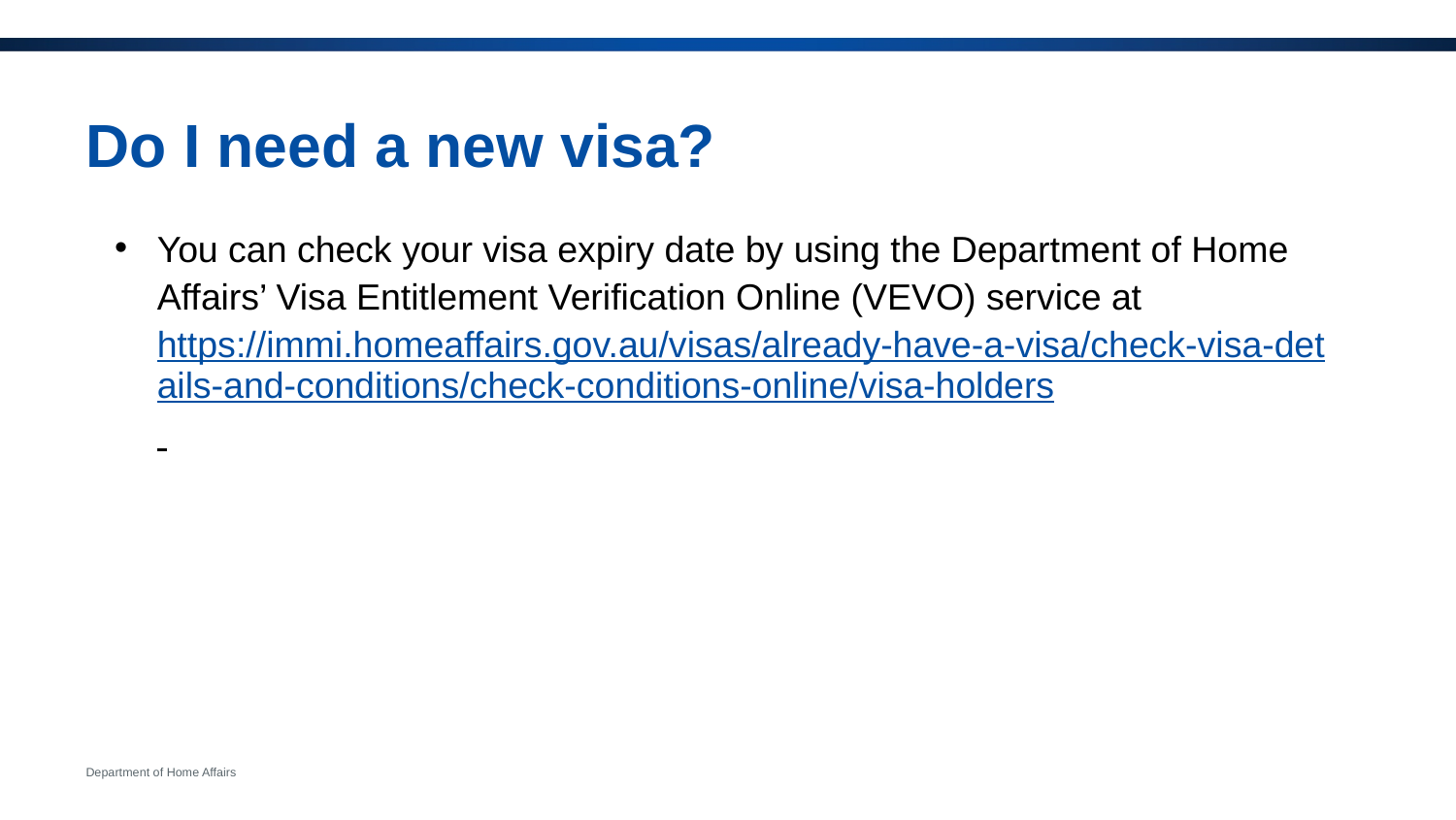

# Do I need a new visa?
You can check your visa expiry date by using the Department of Home Affairs’ Visa Entitlement Verification Online (VEVO) service at https://immi.homeaffairs.gov.au/visas/already-have-a-visa/check-visa-details-and-conditions/check-conditions-online/visa-holders